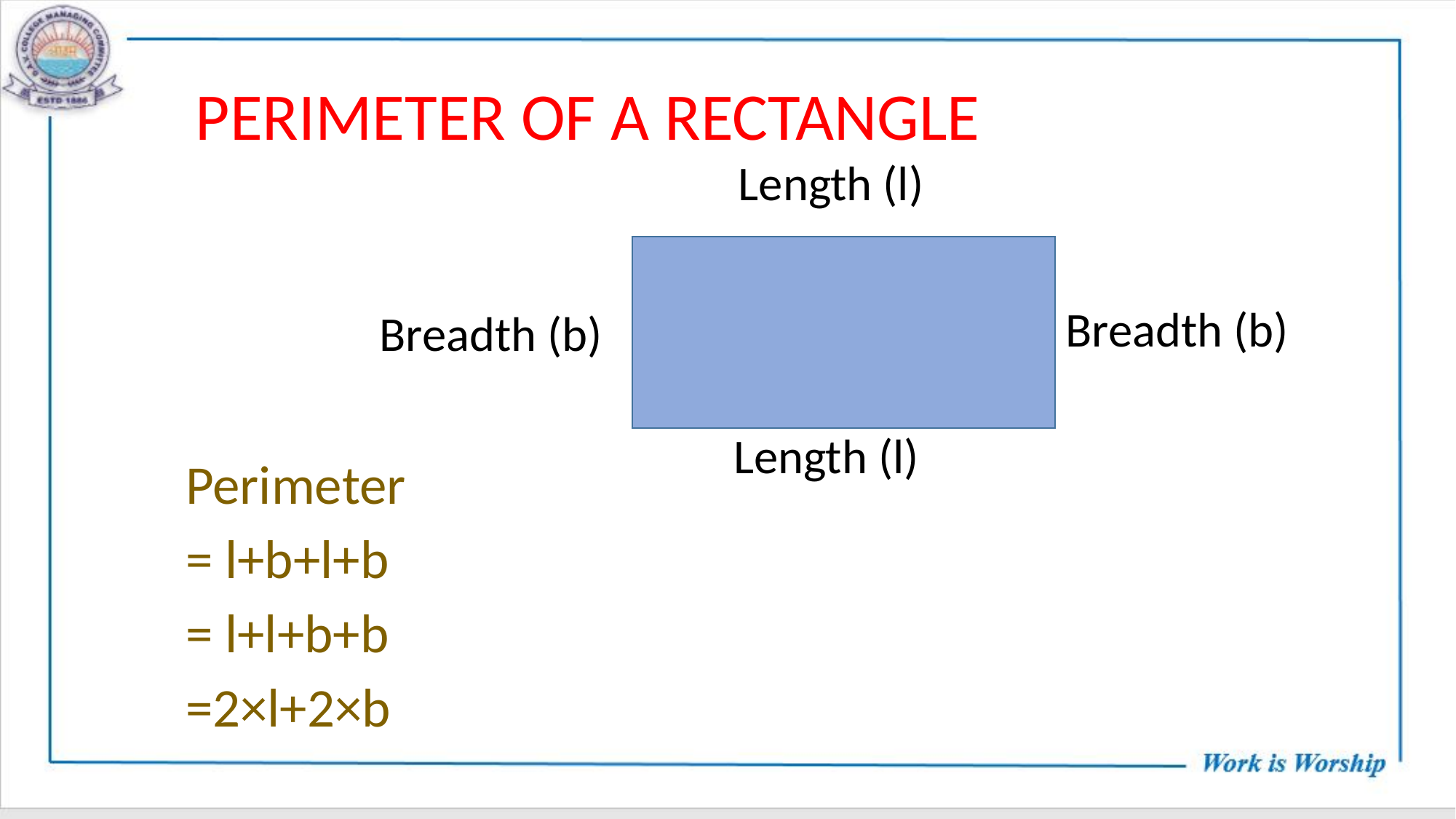

# PERIMETER OF A RECTANGLE
Length (l)

Breadth (b)
Breadth (b)
Length (l)
Perimeter
= l+b+l+b
= l+l+b+b
=2×l+2×b